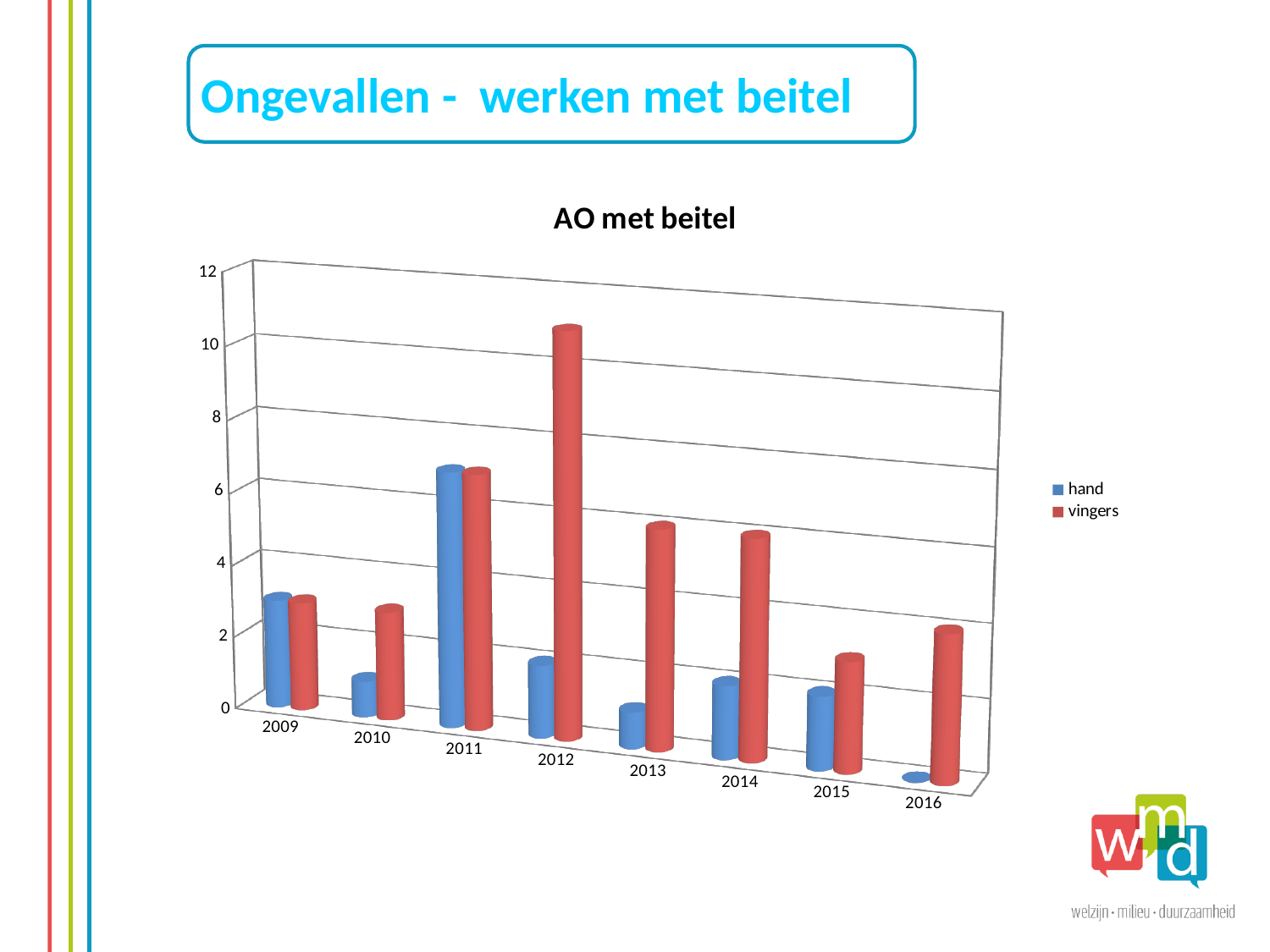

Ongevallen -  werken met beitel

[unsupported chart]